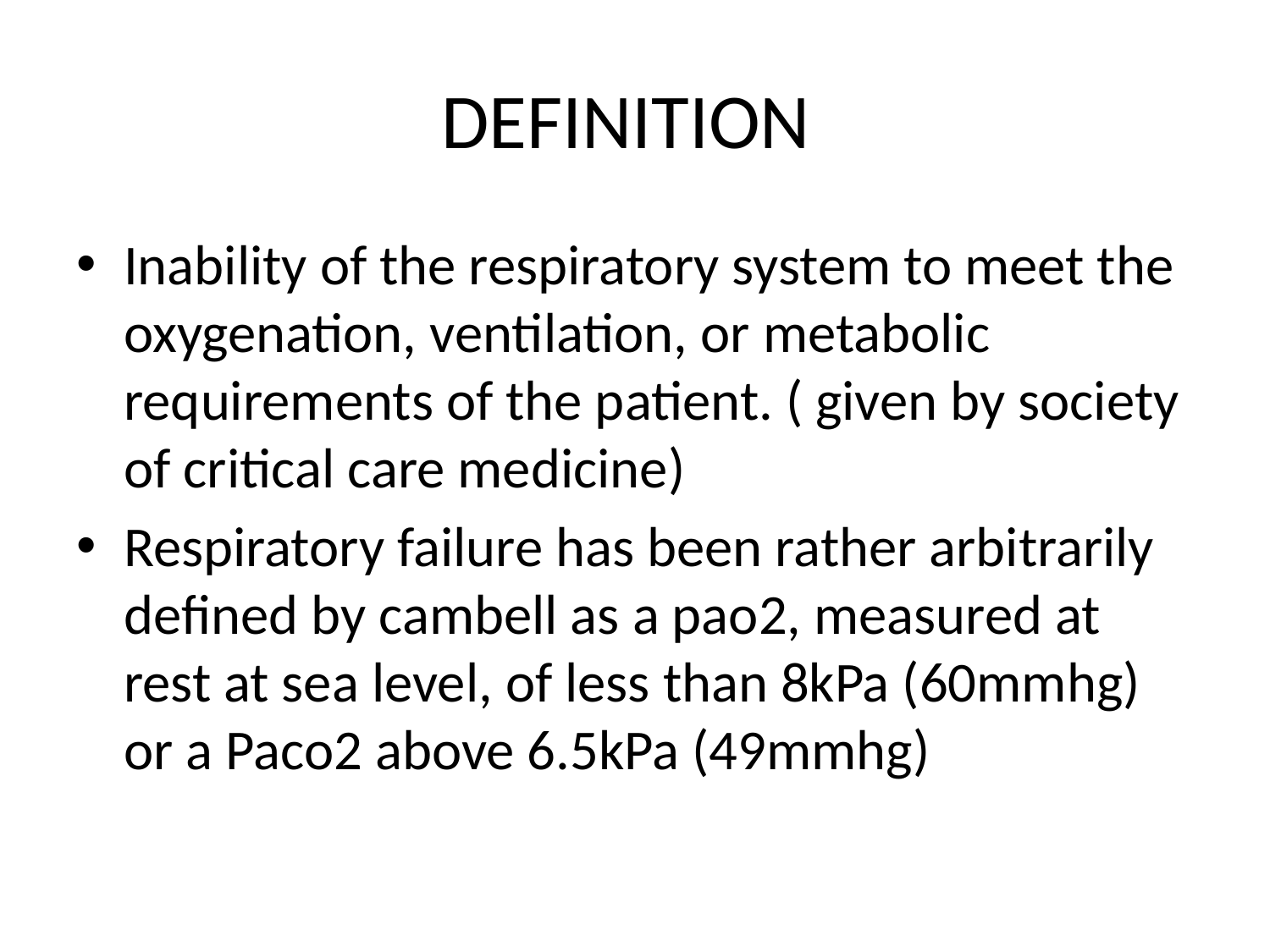

# DEFINITION
Inability of the respiratory system to meet the oxygenation, ventilation, or metabolic requirements of the patient. ( given by society of critical care medicine)
Respiratory failure has been rather arbitrarily defined by cambell as a pao2, measured at rest at sea level, of less than 8kPa (60mmhg) or a Paco2 above 6.5kPa (49mmhg)